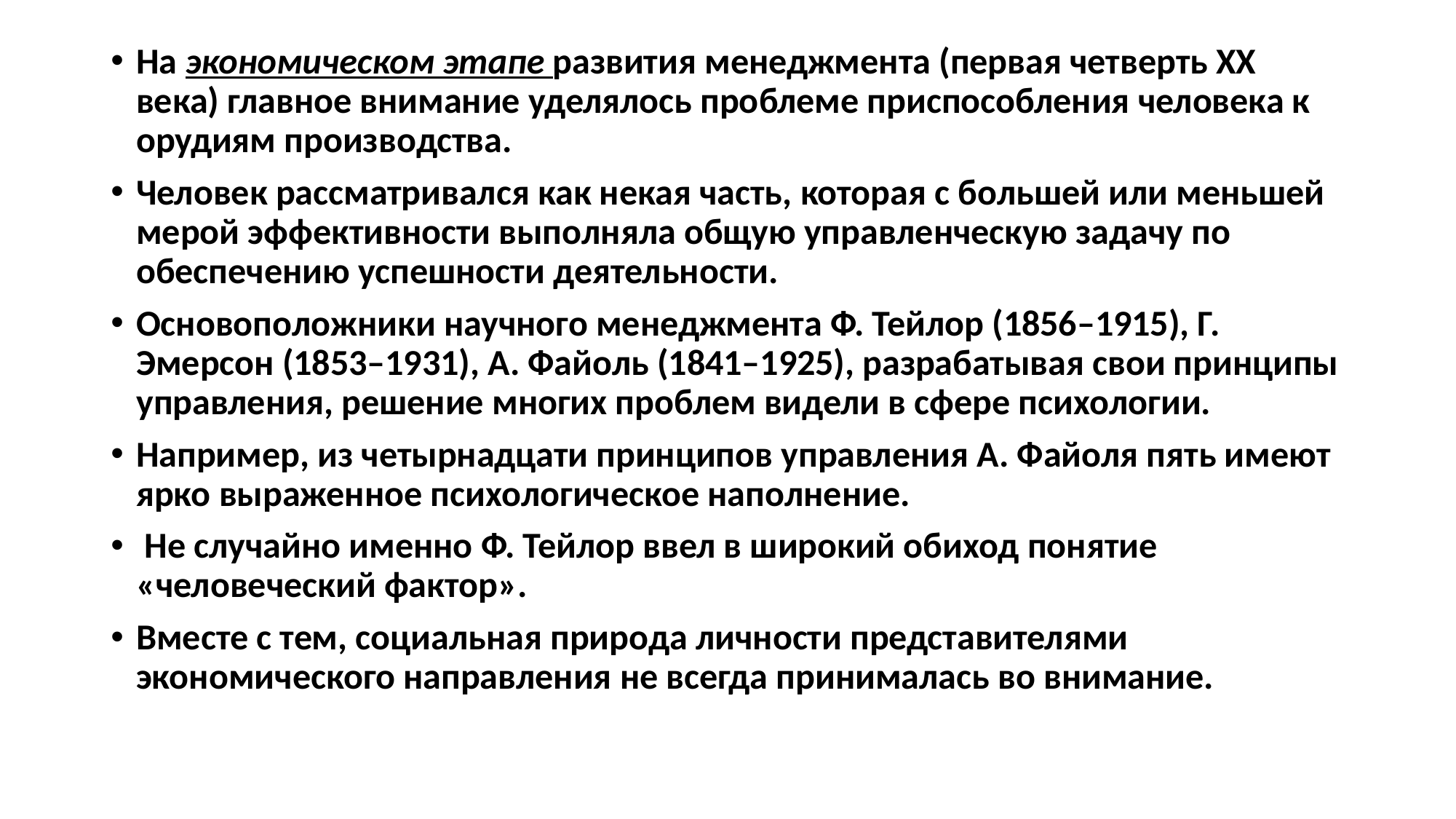

На экономическом этапе развития менеджмента (первая четверть ХХ века) главное внимание уделялось проблеме приспособления человека к орудиям производства.
Человек рассматривался как некая часть, которая с большей или меньшей мерой эффективности выполняла общую управленческую задачу по обеспечению успешности деятельности.
Основоположники научного менеджмента Ф. Тейлор (1856–1915), Г. Эмерсон (1853–1931), А. Файоль (1841–1925), разрабатывая свои принципы управления, решение многих проблем видели в сфере психологии.
Например, из четырнадцати принципов управления А. Файоля пять имеют ярко выраженное психологическое наполнение.
 Не случайно именно Ф. Тейлор ввел в широкий обиход понятие «человеческий фактор».
Вместе с тем, социальная природа личности представителями экономического направления не всегда принималась во внимание.